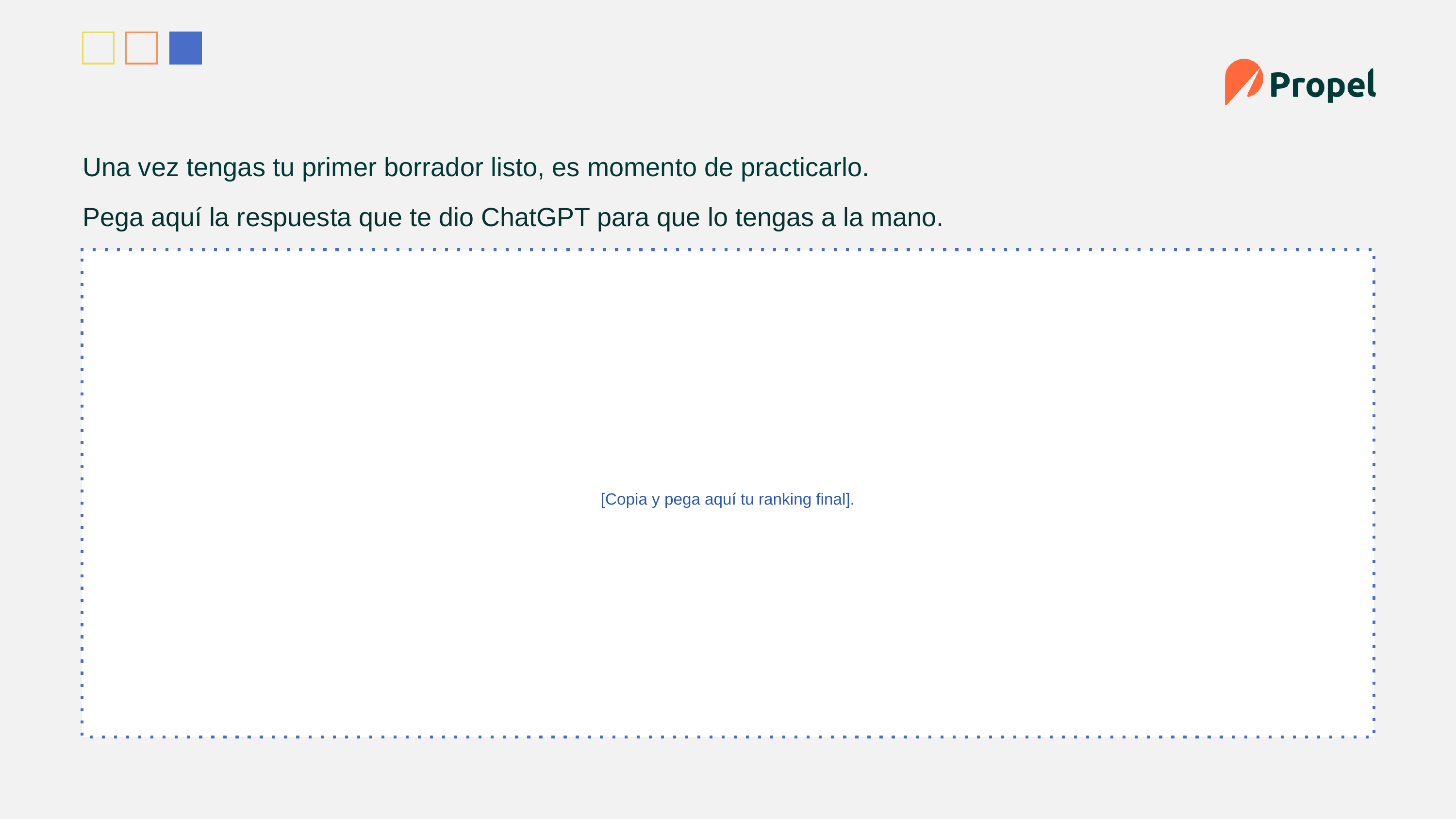

3

Una vez tengas tu primer borrador listo, es momento de practicarlo.
Pega aquí la respuesta que te dio ChatGPT para que lo tengas a la mano.

[Copia y pega aquí tu ranking final].